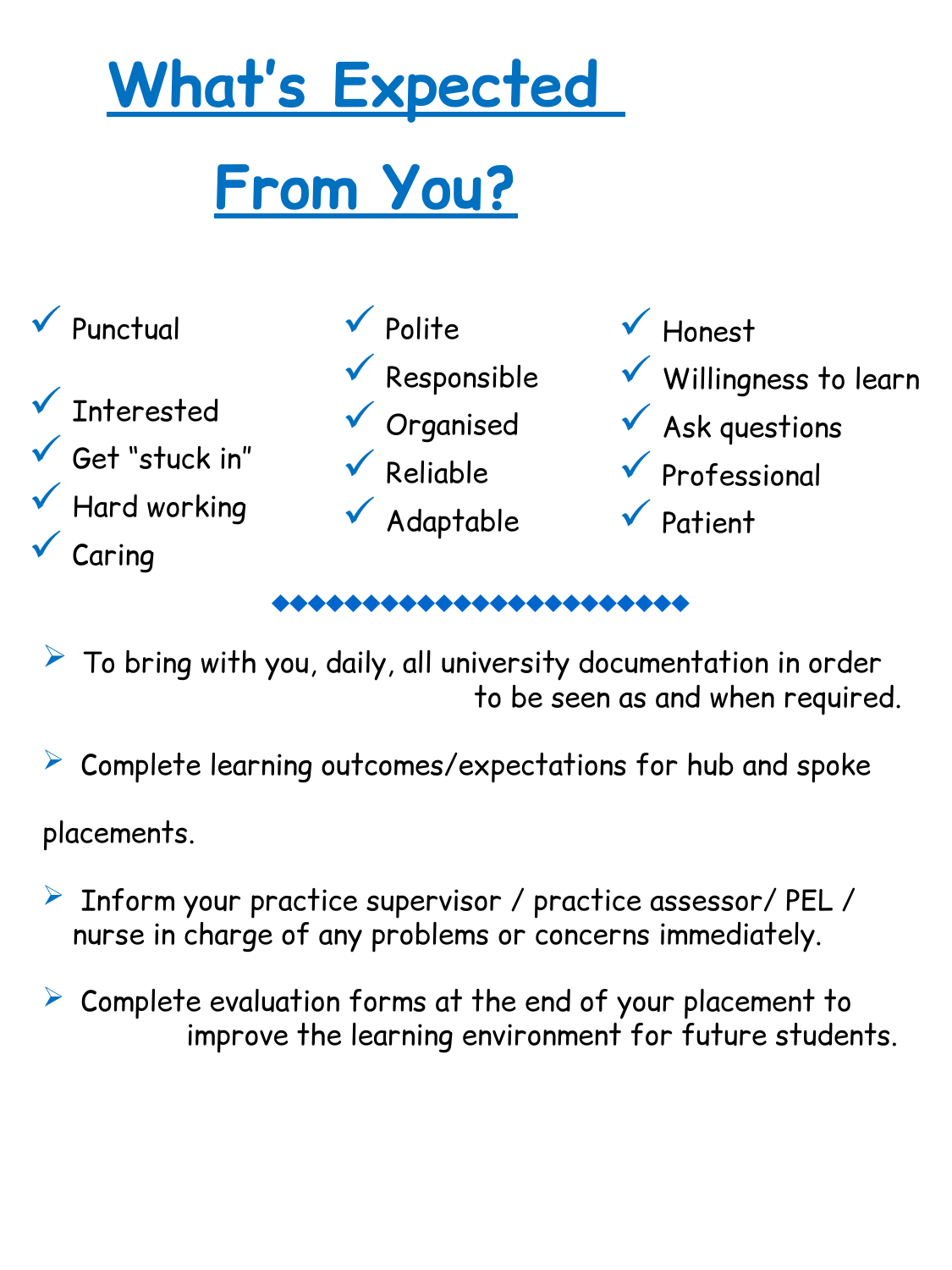

What’s Expected
From You?
 Punctual
 Interested
 Get “stuck in”
 Hard working
 Caring
 Polite
 Responsible
 Organised
 Reliable
 Adaptable
 Honest
 Willingness to learn
 Ask questions
 Professional
 Patient
♦♦♦♦♦♦♦♦♦♦♦♦♦♦♦♦♦♦♦♦♦♦♦
 To bring with you, daily, all university documentation in order
                                                   to be seen as and when required.

 Complete learning outcomes/expectations for hub and spoke
                                                                                    placements.

 Inform your practice supervisor / practice assessor/ PEL / nurse in charge of any problems or concerns immediately.

 Complete evaluation forms at the end of your placement to
                 improve the learning environment for future students.